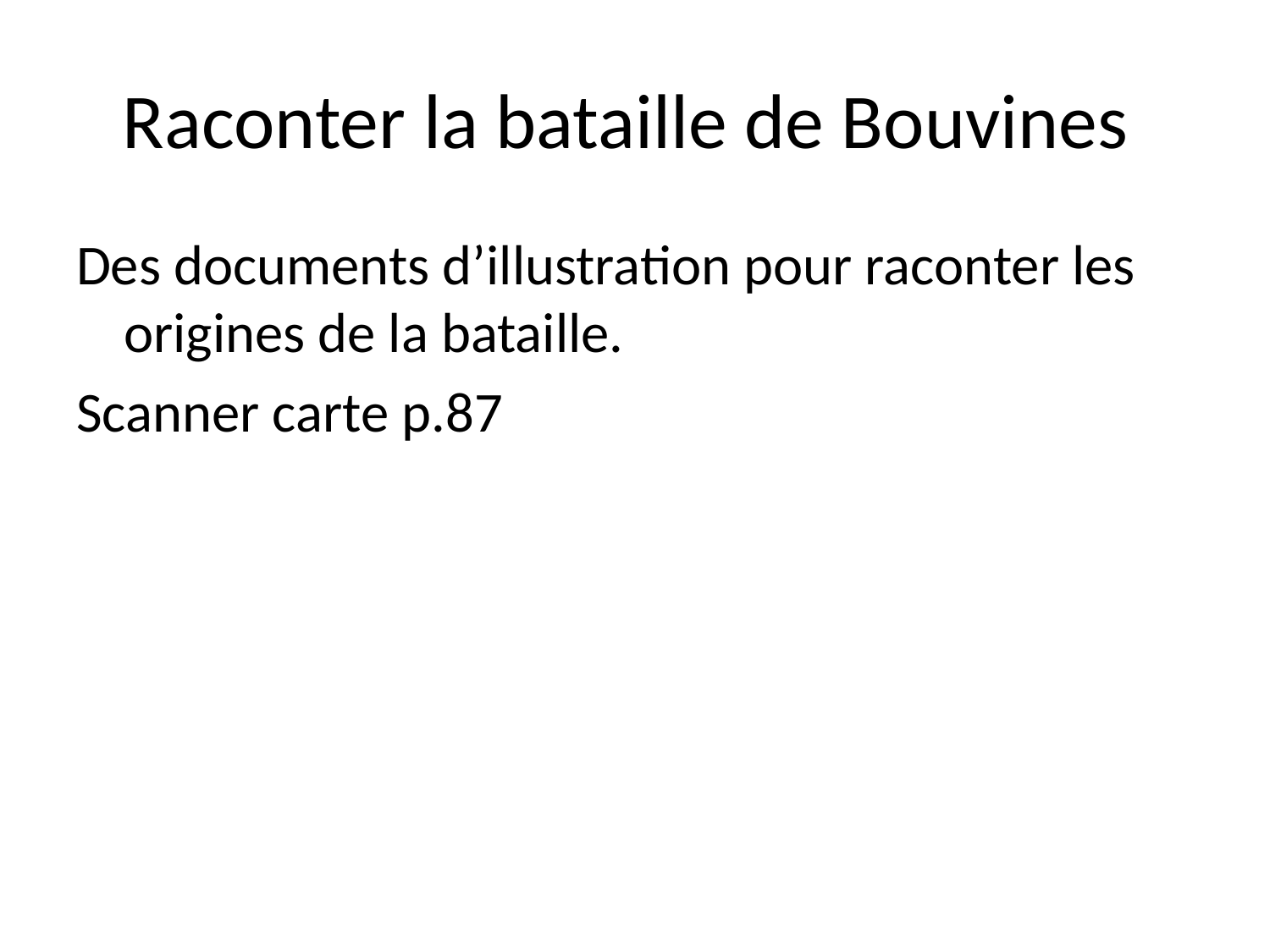

# Raconter la bataille de Bouvines
Des documents d’illustration pour raconter les origines de la bataille.
Scanner carte p.87